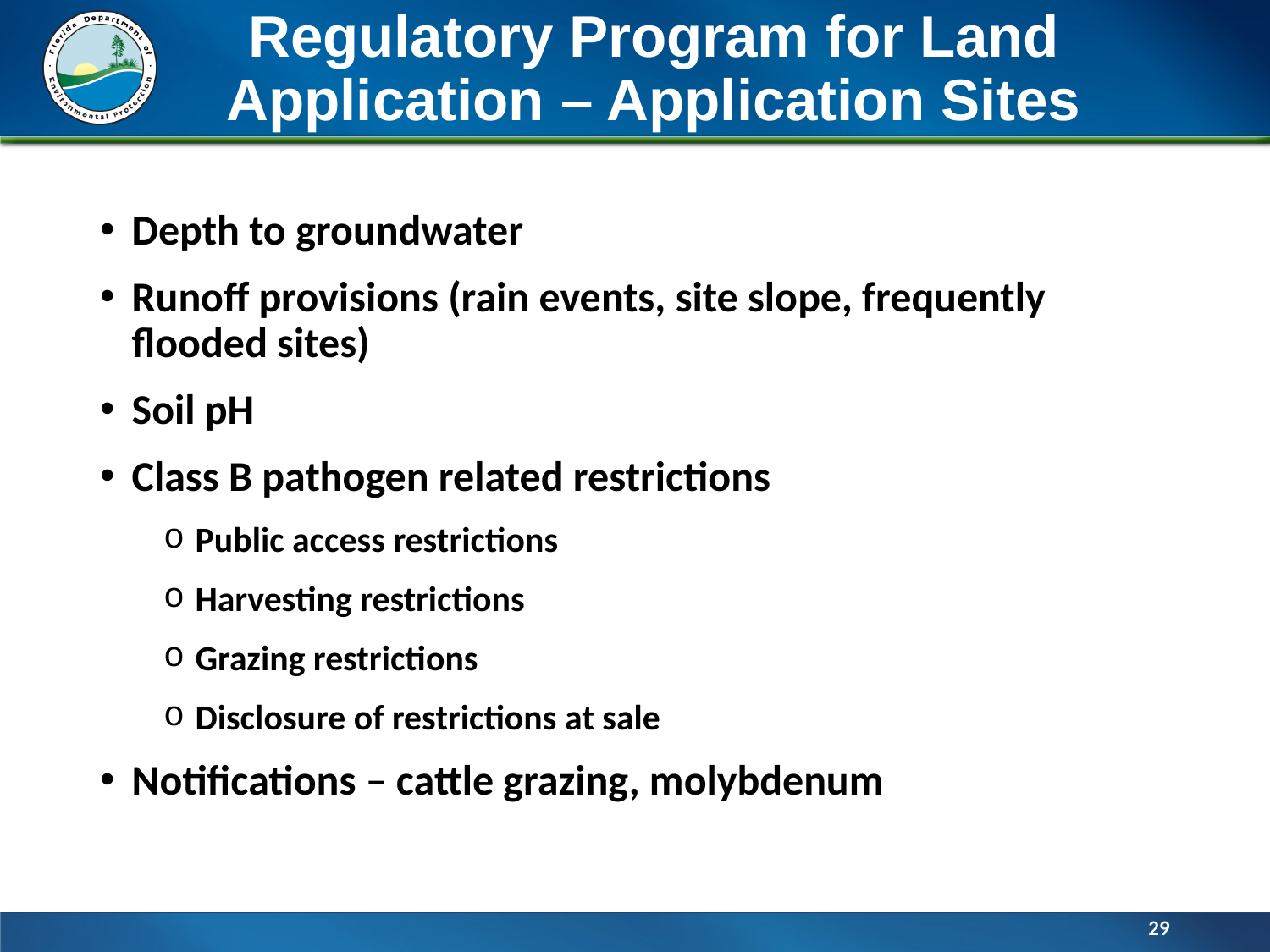

# Regulatory Program for Land Application – Application Sites
Depth to groundwater
Runoff provisions (rain events, site slope, frequently flooded sites)
Soil pH
Class B pathogen related restrictions
Public access restrictions
Harvesting restrictions
Grazing restrictions
Disclosure of restrictions at sale
Notifications – cattle grazing, molybdenum

29